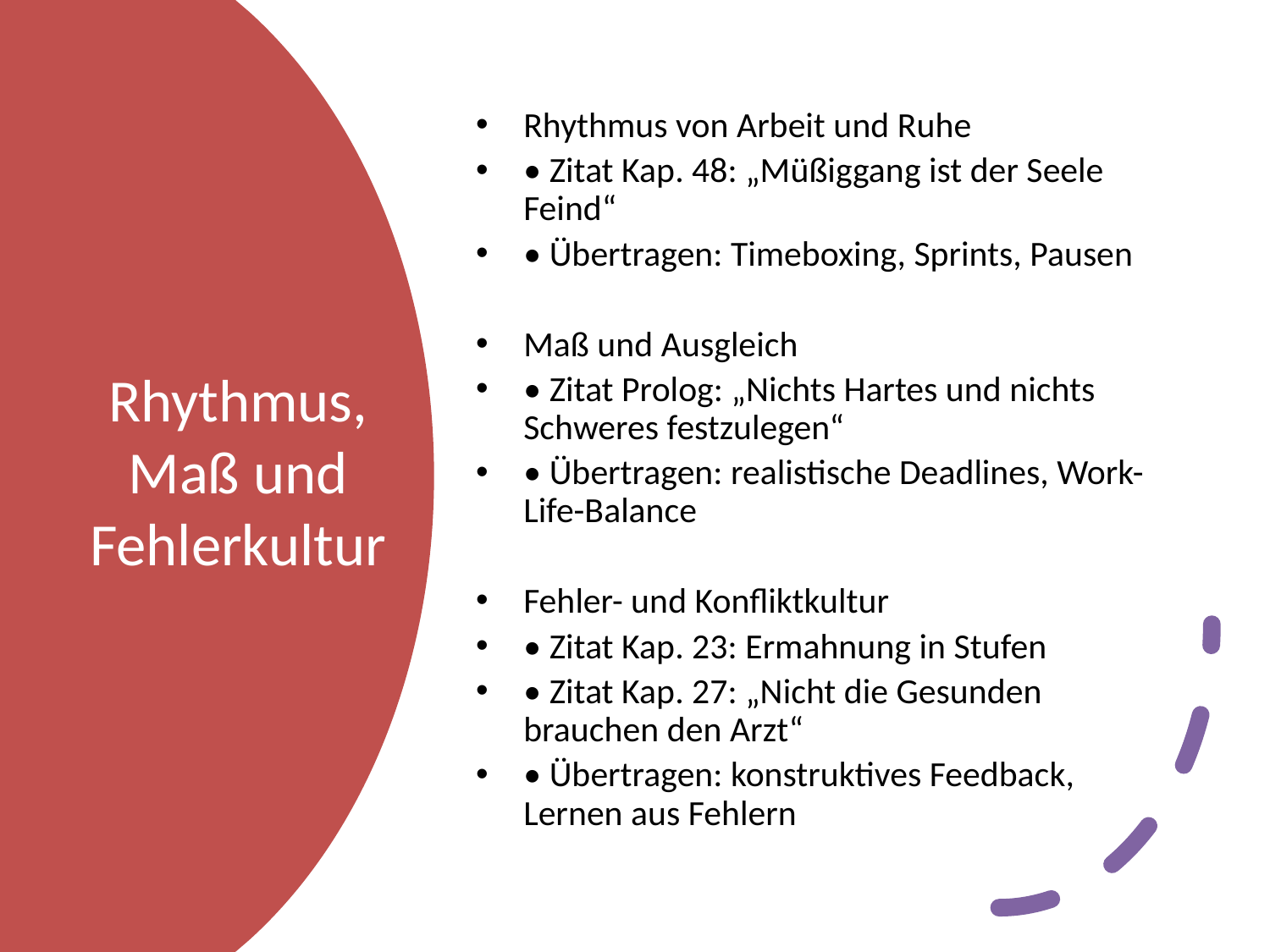

Rhythmus von Arbeit und Ruhe
• Zitat Kap. 48: „Müßiggang ist der Seele Feind“
• Übertragen: Timeboxing, Sprints, Pausen

Maß und Ausgleich
• Zitat Prolog: „Nichts Hartes und nichts Schweres festzulegen“
• Übertragen: realistische Deadlines, Work-Life-Balance

Fehler- und Konfliktkultur
• Zitat Kap. 23: Ermahnung in Stufen
• Zitat Kap. 27: „Nicht die Gesunden brauchen den Arzt“
• Übertragen: konstruktives Feedback, Lernen aus Fehlern
# Rhythmus, Maß und Fehlerkultur